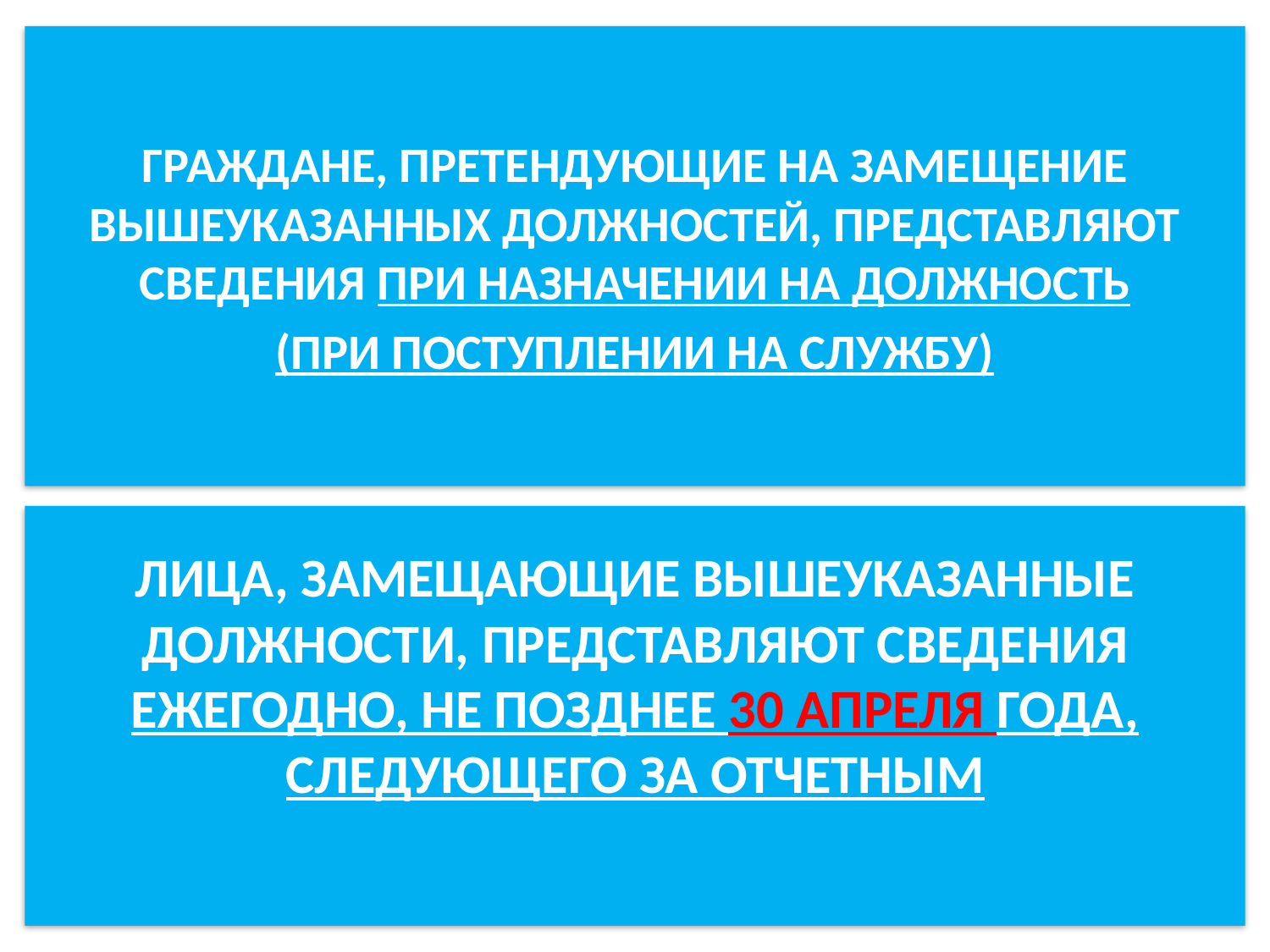

ГРАЖДАНЕ, ПРЕТЕНДУЮЩИЕ НА ЗАМЕЩЕНИЕ ВЫШЕУКАЗАННЫХ ДОЛЖНОСТЕЙ, ПРЕДСТАВЛЯЮТ СВЕДЕНИЯ ПРИ НАЗНАЧЕНИИ НА ДОЛЖНОСТЬ
(ПРИ ПОСТУПЛЕНИИ НА СЛУЖБУ)
# лица, замещающие вышеуказанные должности, представляют сведения ежегодно, не позднее 30 апреля года, следующего за отчетным